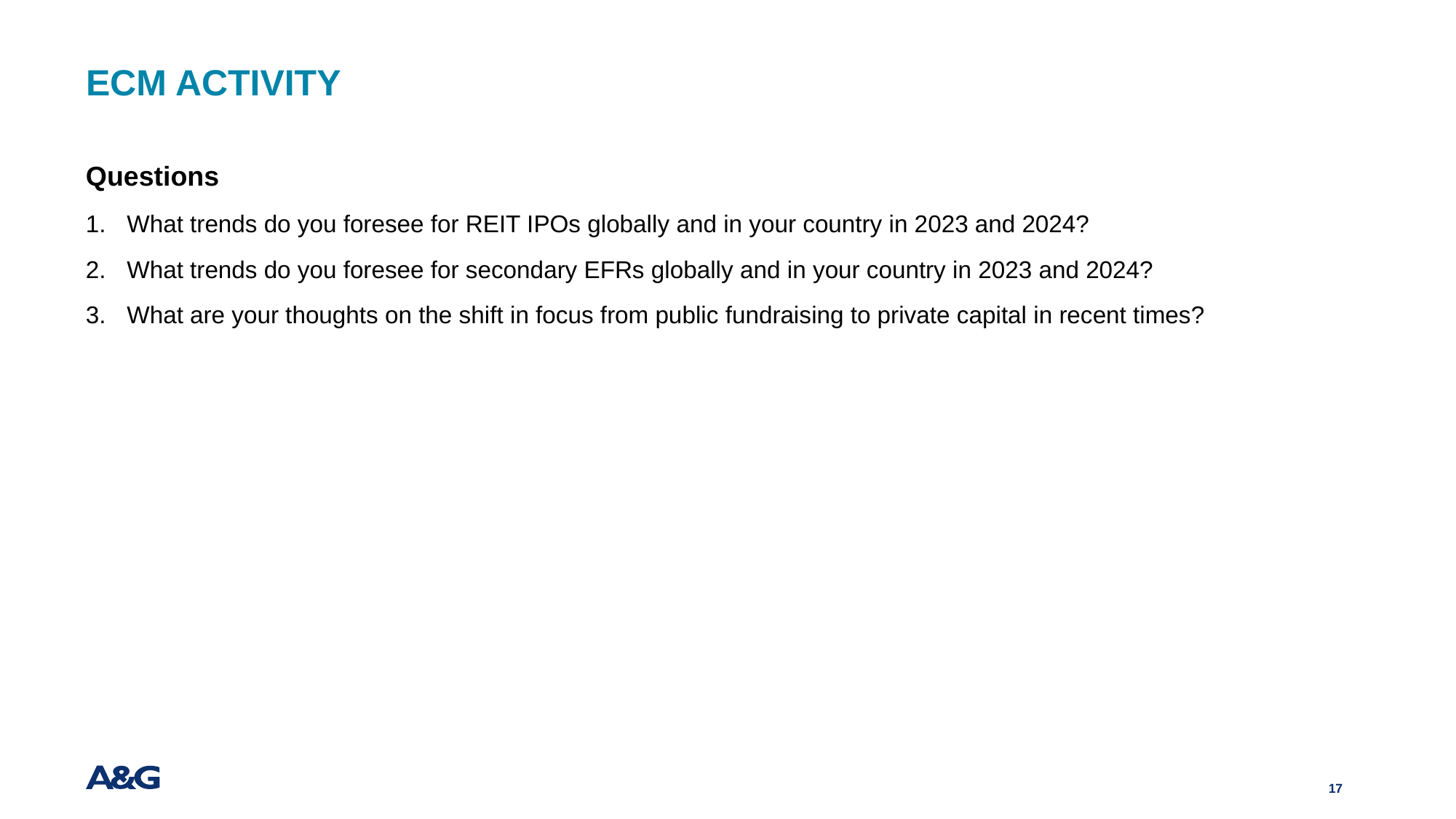

# ECM Activity
Questions
What trends do you foresee for REIT IPOs globally and in your country in 2023 and 2024?
What trends do you foresee for secondary EFRs globally and in your country in 2023 and 2024?
What are your thoughts on the shift in focus from public fundraising to private capital in recent times?

17